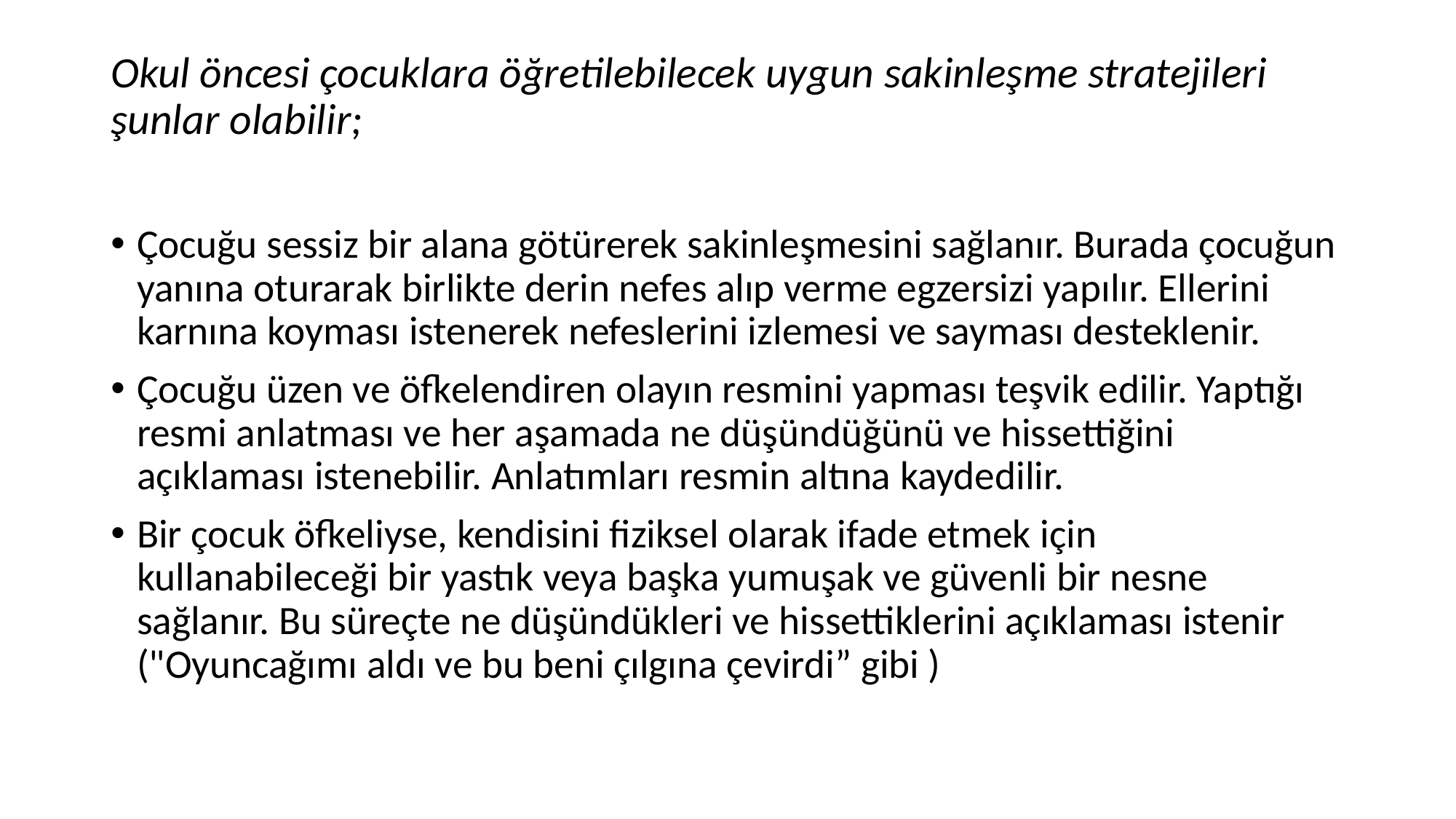

# Okul öncesi çocuklara öğretilebilecek uygun sakinleşme stratejileri şunlar olabilir;
Çocuğu sessiz bir alana götürerek sakinleşmesini sağlanır. Burada çocuğun yanına oturarak birlikte derin nefes alıp verme egzersizi yapılır. Ellerini karnına koyması istenerek nefeslerini izlemesi ve sayması desteklenir.
Çocuğu üzen ve öfkelendiren olayın resmini yapması teşvik edilir. Yaptığı resmi anlatması ve her aşamada ne düşündüğünü ve hissettiğini açıklaması istenebilir. Anlatımları resmin altına kaydedilir.
Bir çocuk öfkeliyse, kendisini fiziksel olarak ifade etmek için kullanabileceği bir yastık veya başka yumuşak ve güvenli bir nesne sağlanır. Bu süreçte ne düşündükleri ve hissettiklerini açıklaması istenir ("Oyuncağımı aldı ve bu beni çılgına çevirdi” gibi )